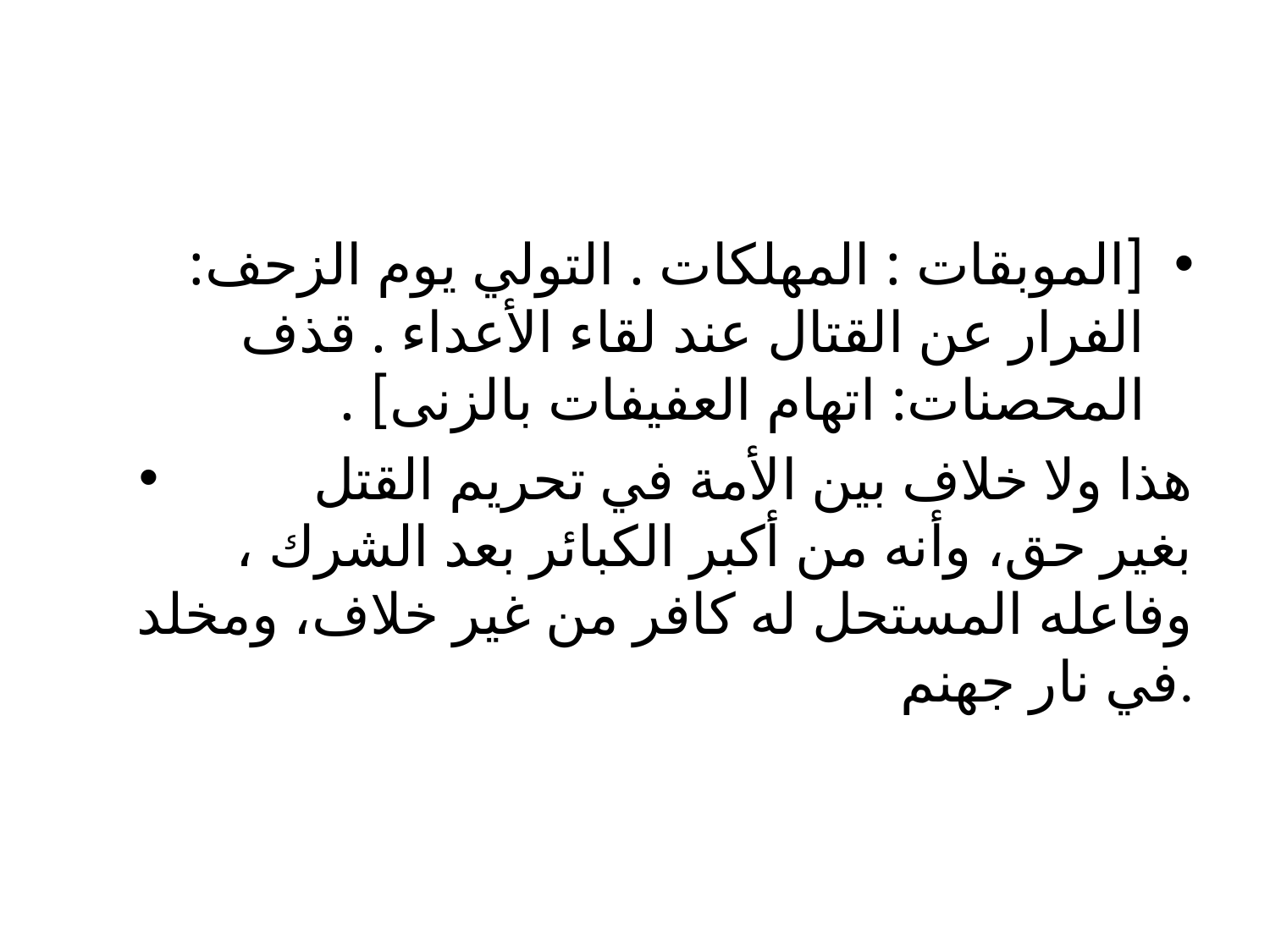

#
[الموبقات : المهلكات . التولي يوم الزحف: الفرار عن القتال عند لقاء الأعداء . قذف المحصنات: اتهام العفيفات بالزنى] .
	هذا ولا خلاف بين الأمة في تحريم القتل بغير حق، وأنه من أكبر الكبائر بعد الشرك ، وفاعله المستحل له كافر من غير خلاف، ومخلد في نار جهنم.